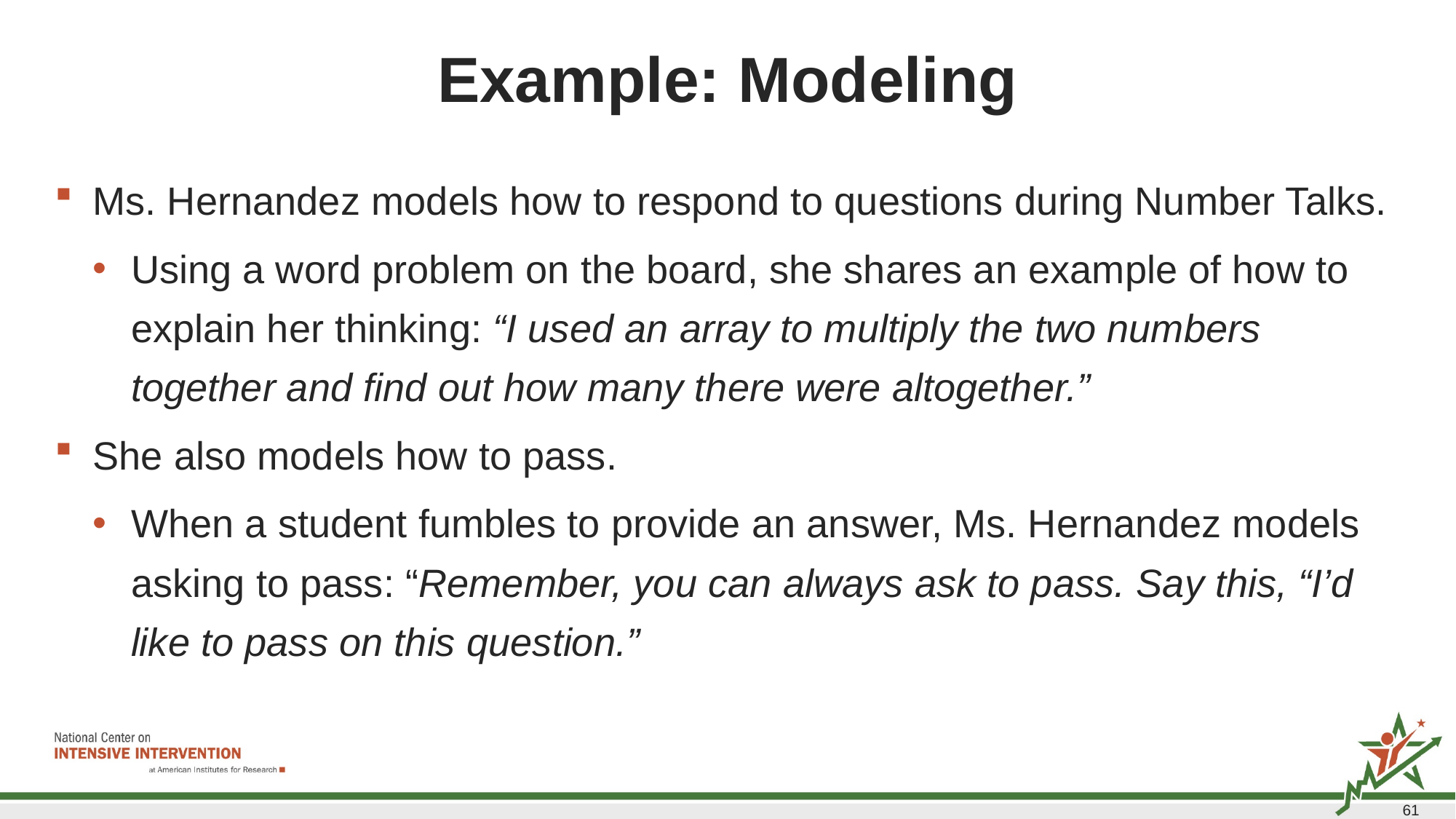

# Example: Modeling
Ms. Hernandez models how to respond to questions during Number Talks.
Using a word problem on the board, she shares an example of how to explain her thinking: “I used an array to multiply the two numbers together and find out how many there were altogether.”
She also models how to pass.
When a student fumbles to provide an answer, Ms. Hernandez models asking to pass: “Remember, you can always ask to pass. Say this, “I’d like to pass on this question.”
61